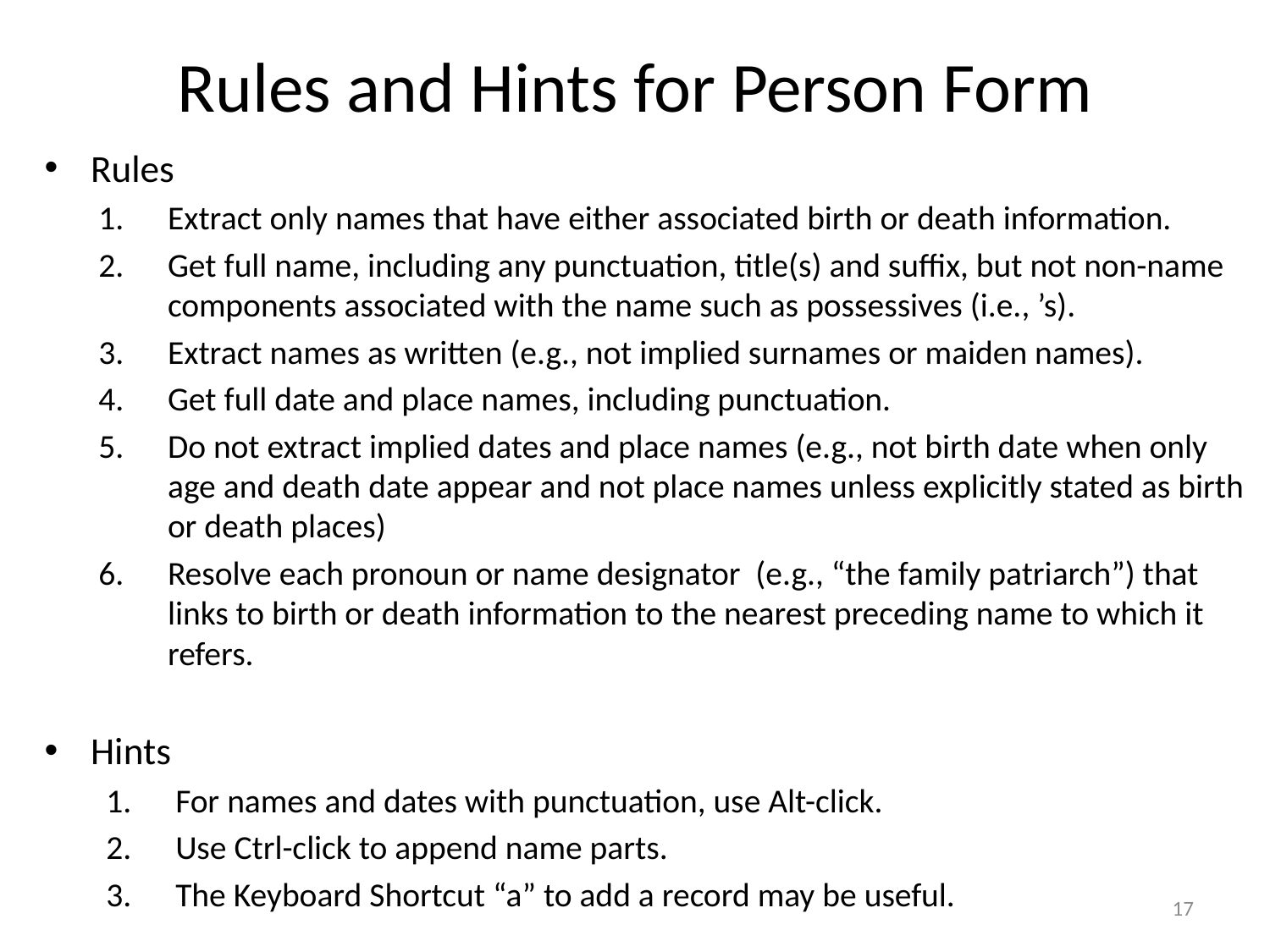

# Rules and Hints for Person Form
Rules
Extract only names that have either associated birth or death information.
Get full name, including any punctuation, title(s) and suffix, but not non-name components associated with the name such as possessives (i.e., ’s).
Extract names as written (e.g., not implied surnames or maiden names).
Get full date and place names, including punctuation.
Do not extract implied dates and place names (e.g., not birth date when only age and death date appear and not place names unless explicitly stated as birth or death places)
Resolve each pronoun or name designator  (e.g., “the family patriarch”) that links to birth or death information to the nearest preceding name to which it refers.

Hints
For names and dates with punctuation, use Alt-click.
Use Ctrl-click to append name parts.
The Keyboard Shortcut “a” to add a record may be useful.
17